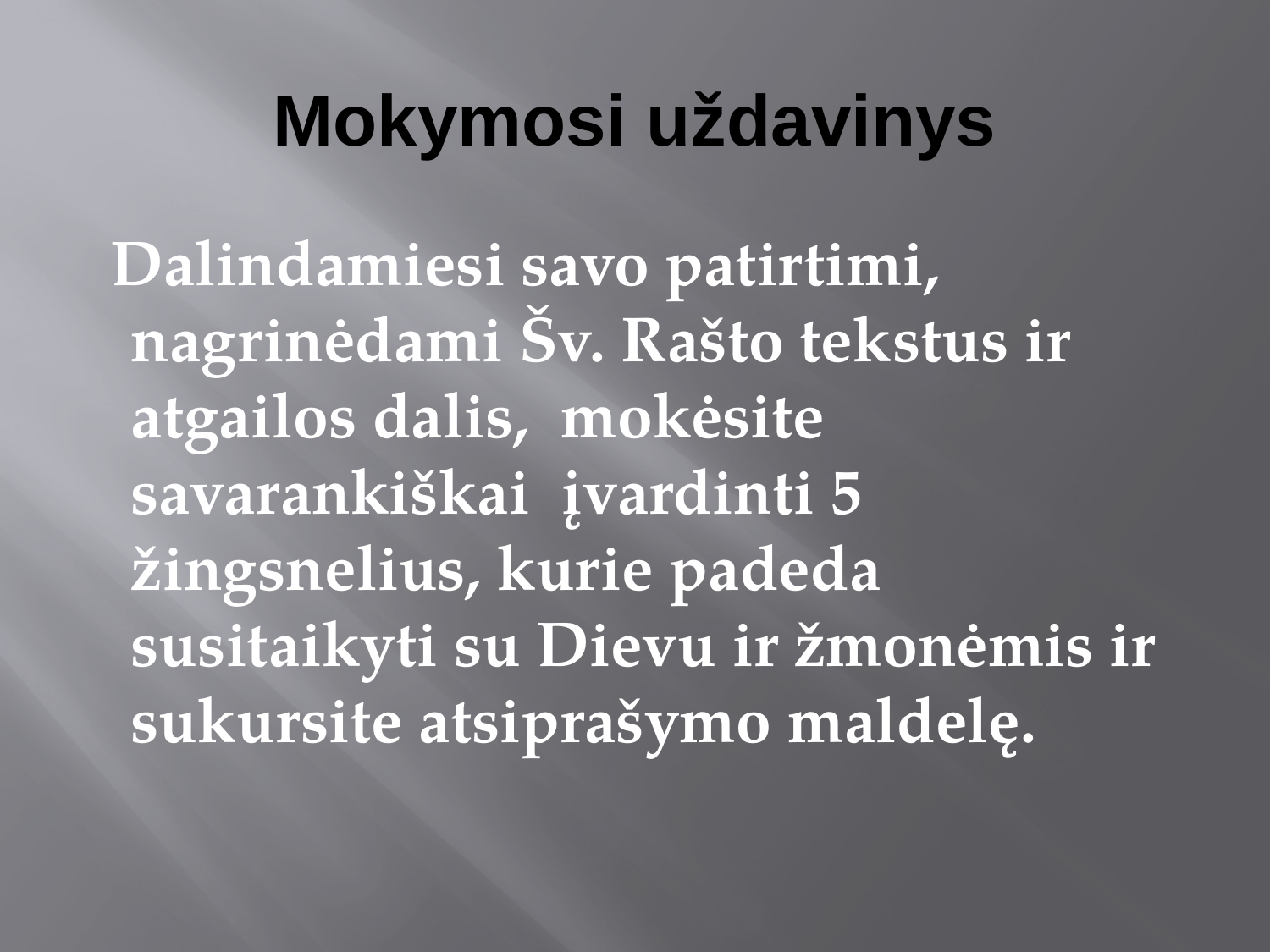

# Mokymosi uždavinys
   Dalindamiesi savo patirtimi, nagrinėdami Šv. Rašto tekstus ir  atgailos dalis,  mokėsite savarankiškai  įvardinti 5 žingsnelius, kurie padeda susitaikyti su Dievu ir žmonėmis ir sukursite atsiprašymo maldelę.